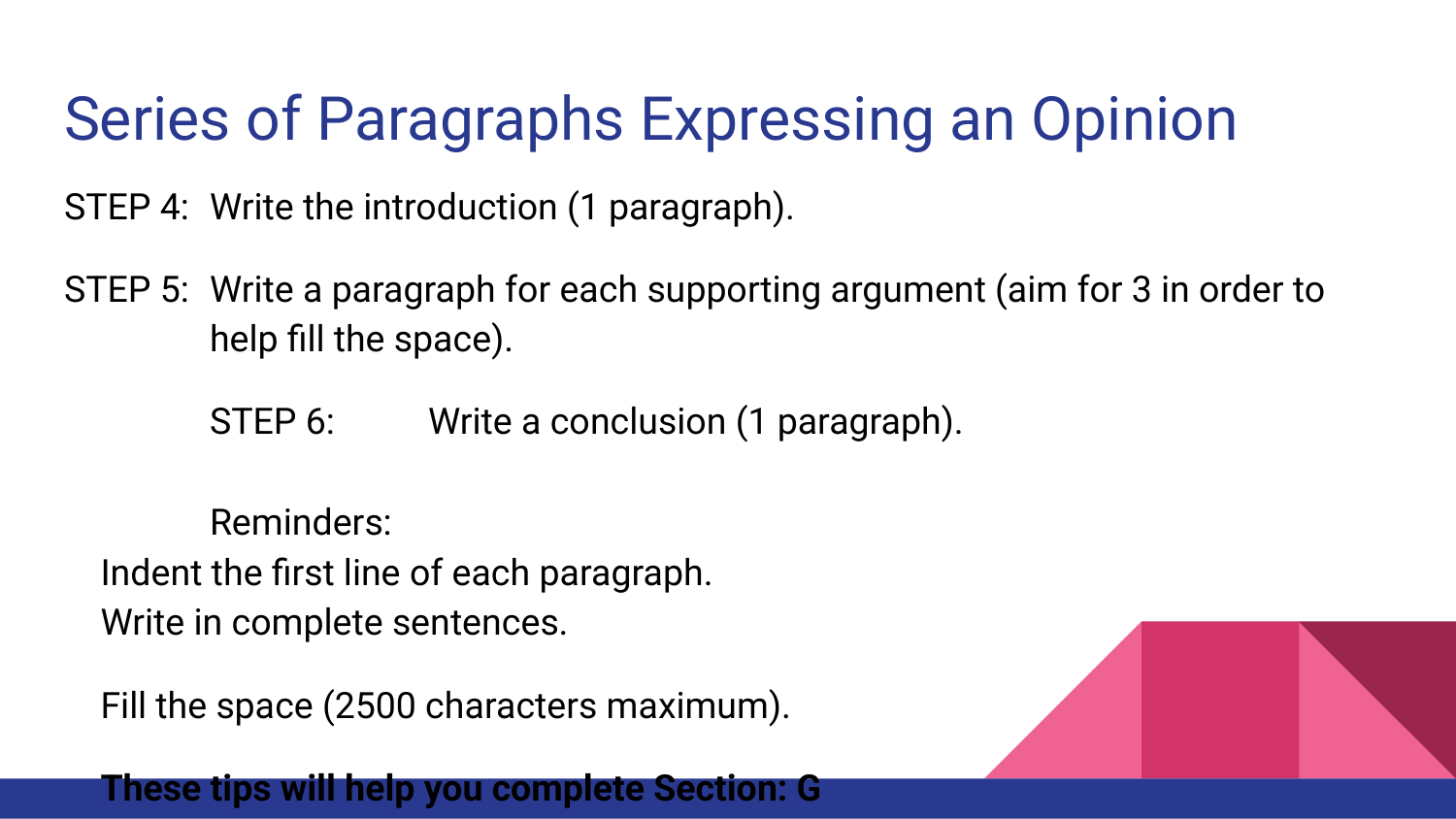

# Series of Paragraphs Expressing an Opinion
STEP 4:	Write the introduction (1 paragraph).
STEP 5:	Write a paragraph for each supporting argument (aim for 3 in order to
help fill the space).
STEP 6:	Write a conclusion (1 paragraph).

Reminders:
Indent the first line of each paragraph.
Write in complete sentences.
Fill the space (2500 characters maximum).
These tips will help you complete Section: G